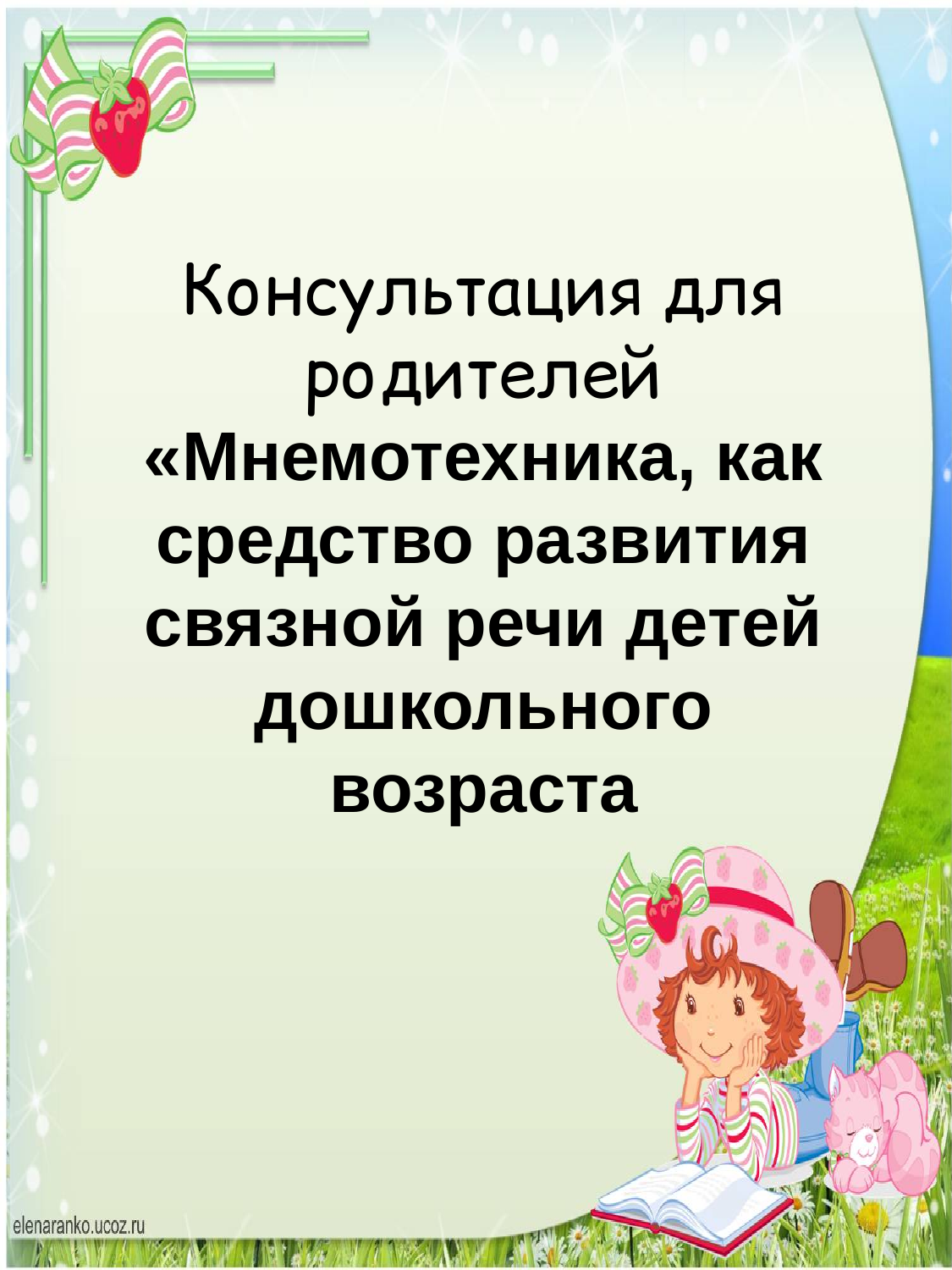

# Консультация для родителей «Мнемотехника, как средство развития связной речи детей дошкольного возраста